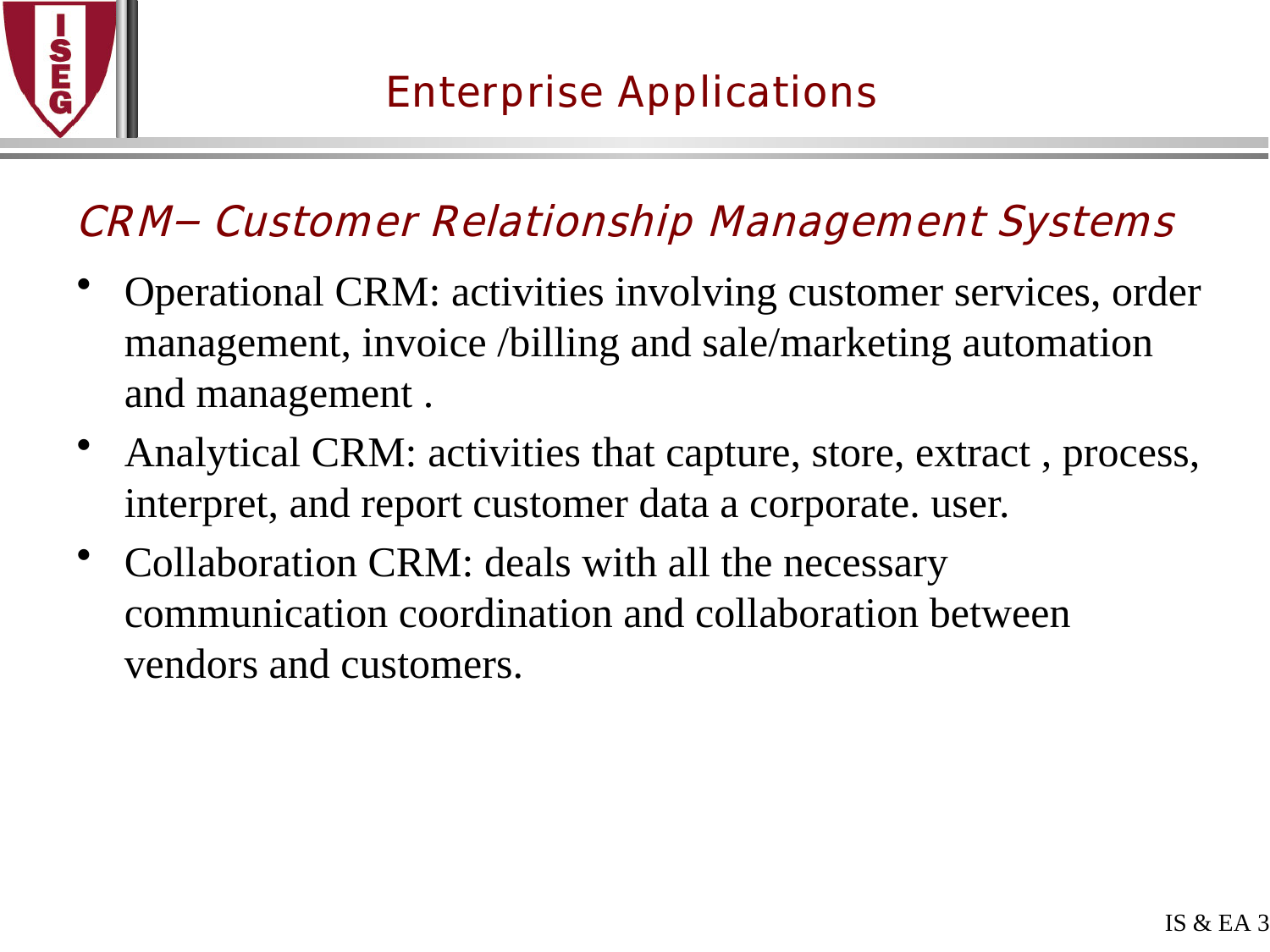

# Enterprise Applications
CRM– Customer Relationship Management Systems
Operational CRM: activities involving customer services, order management, invoice /billing and sale/marketing automation and management .
Analytical CRM: activities that capture, store, extract , process, interpret, and report customer data a corporate. user.
Collaboration CRM: deals with all the necessary communication coordination and collaboration between vendors and customers.